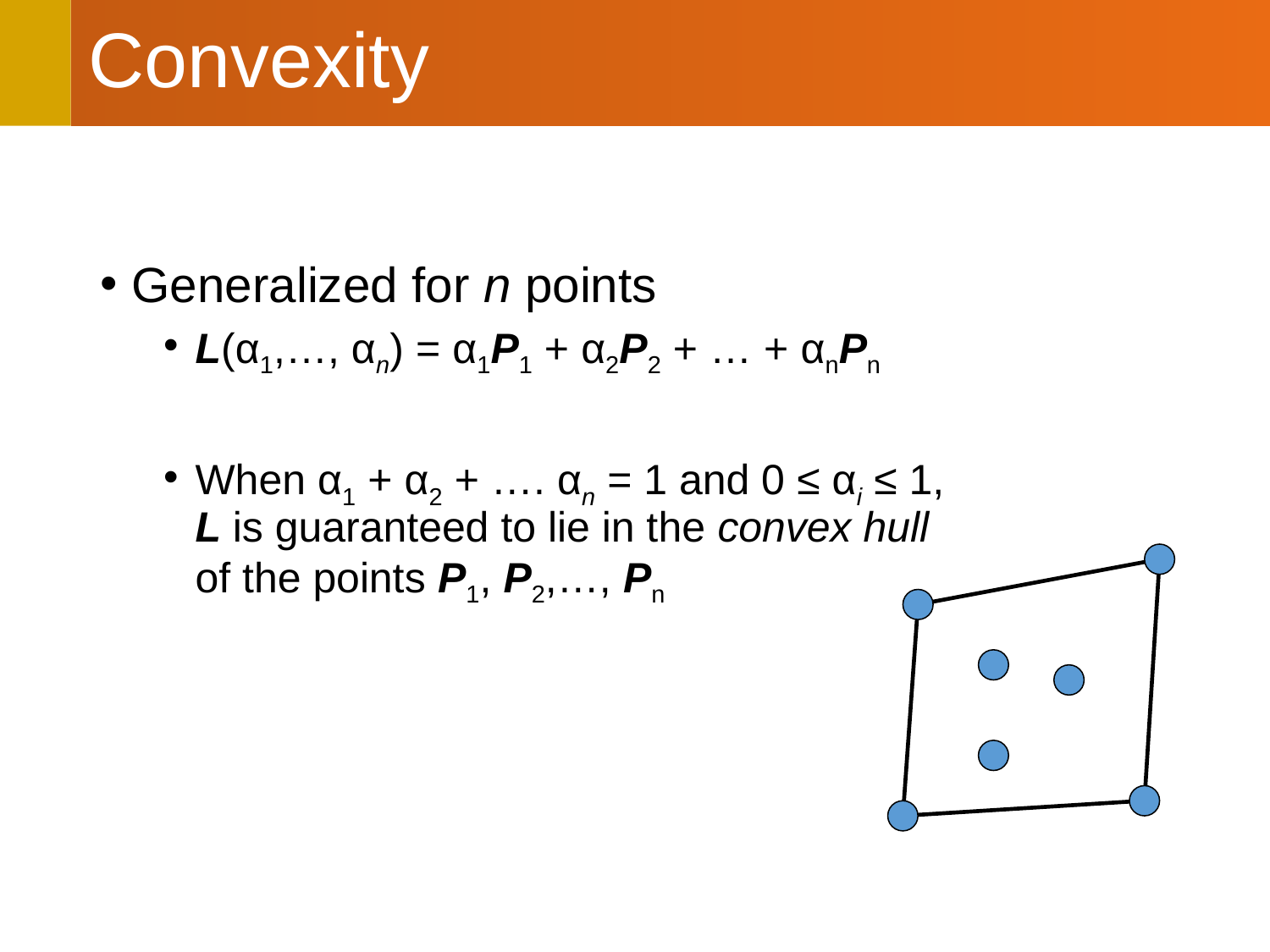

# Convexity
Generalized for n points
L(α1,…, αn) = α1P1 + α2P2 + … + αnPn

When α1 + α2 + …. αn = 1 and 0 ≤ αi ≤ 1,
L is guaranteed to lie in the convex hull
of the points P1, P2,…, Pn